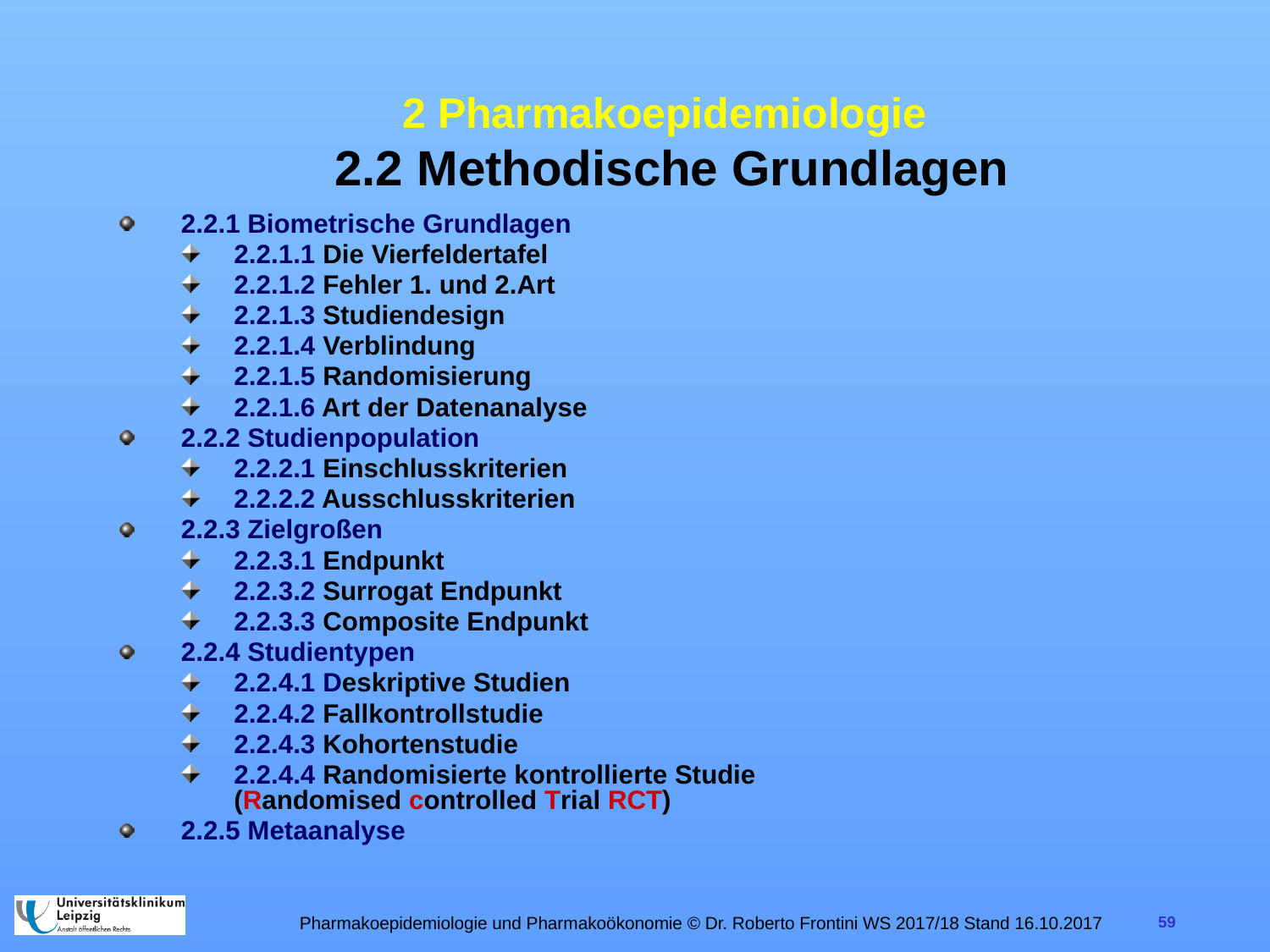

# 2 Pharmakoepidemiologie 2.2 Methodische Grundlagen
2.2.1 Biometrische Grundlagen
2.2.1.1 Die Vierfeldertafel
2.2.1.2 Fehler 1. und 2.Art
2.2.1.3 Studiendesign
2.2.1.4 Verblindung
2.2.1.5 Randomisierung
2.2.1.6 Art der Datenanalyse
2.2.2 Studienpopulation
2.2.2.1 Einschlusskriterien
2.2.2.2 Ausschlusskriterien
2.2.3 Zielgroßen
2.2.3.1 Endpunkt
2.2.3.2 Surrogat Endpunkt
2.2.3.3 Composite Endpunkt
2.2.4 Studientypen
2.2.4.1 Deskriptive Studien
2.2.4.2 Fallkontrollstudie
2.2.4.3 Kohortenstudie
2.2.4.4 Randomisierte kontrollierte Studie
(Randomised controlled Trial RCT)
2.2.5 Metaanalyse
Pharmakoepidemiologie und Pharmakoökonomie © Dr. Roberto Frontini WS 2017/18 Stand 16.10.2017
59